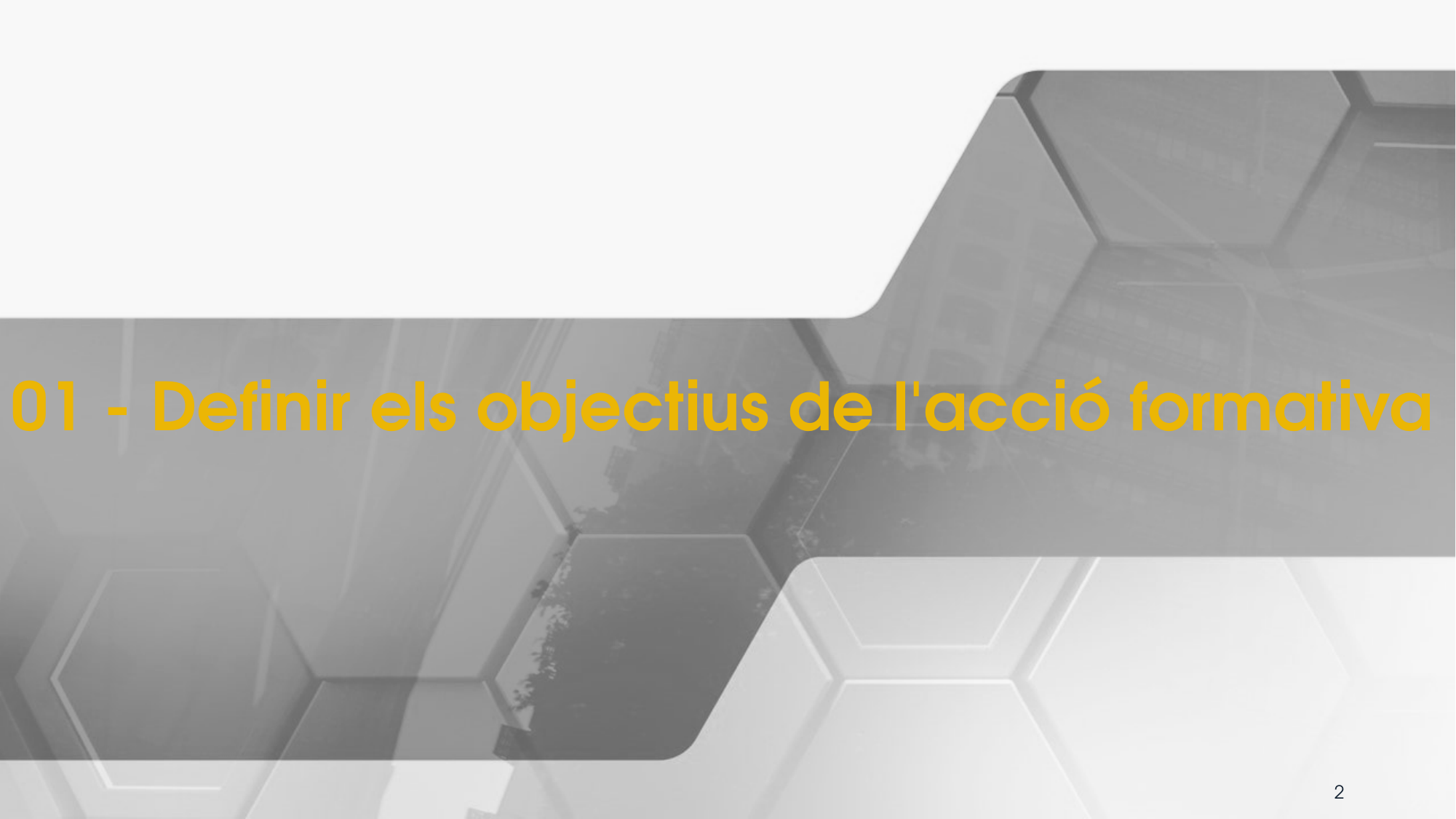

01 - Definir els objectius de l'acció formativa

2